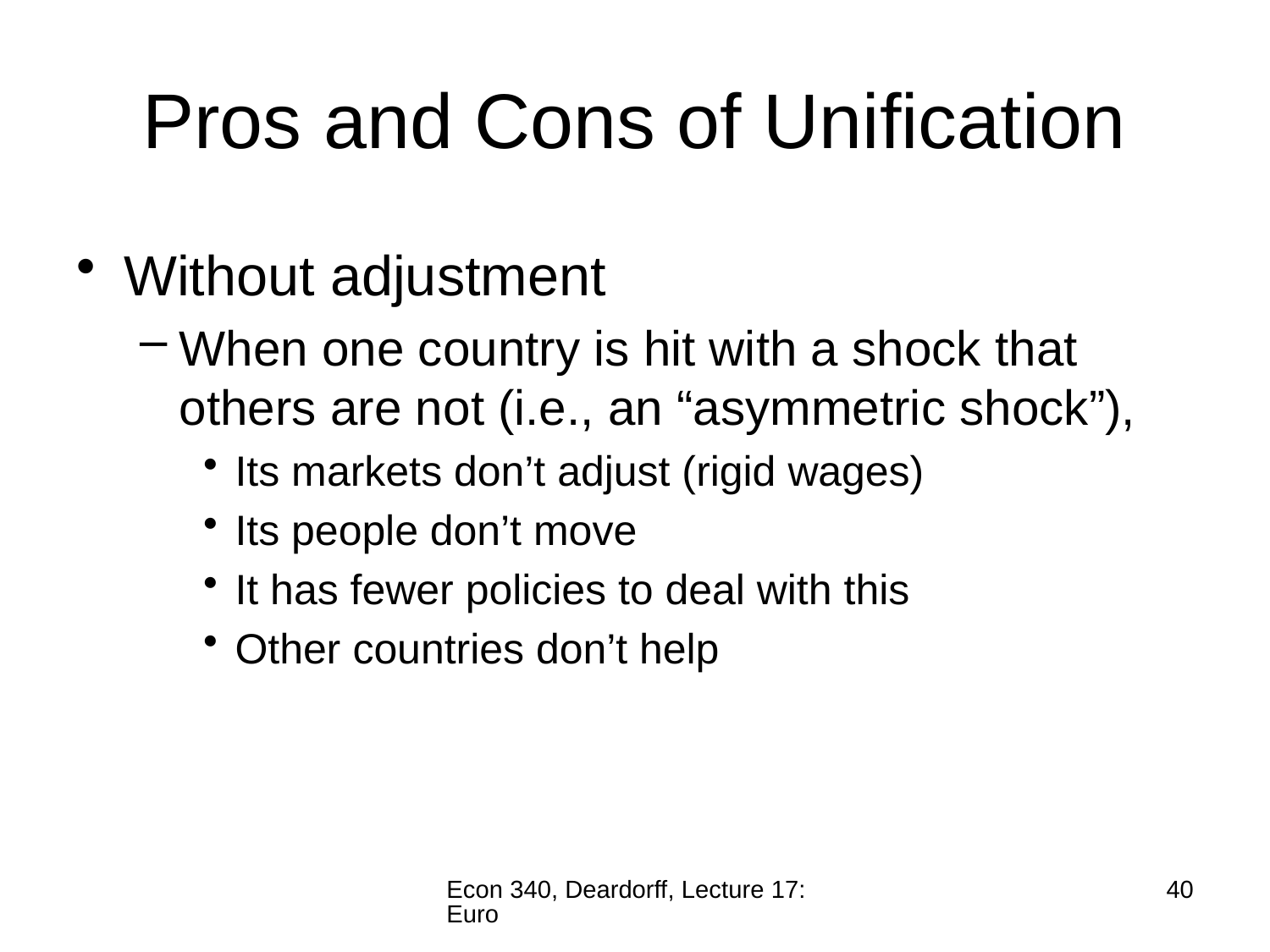

# Pros and Cons of Unification
Without adjustment
When one country is hit with a shock that others are not (i.e., an “asymmetric shock”),
Its markets don’t adjust (rigid wages)
Its people don’t move
It has fewer policies to deal with this
Other countries don’t help

Econ 340, Deardorff, Lecture 17: Euro
40